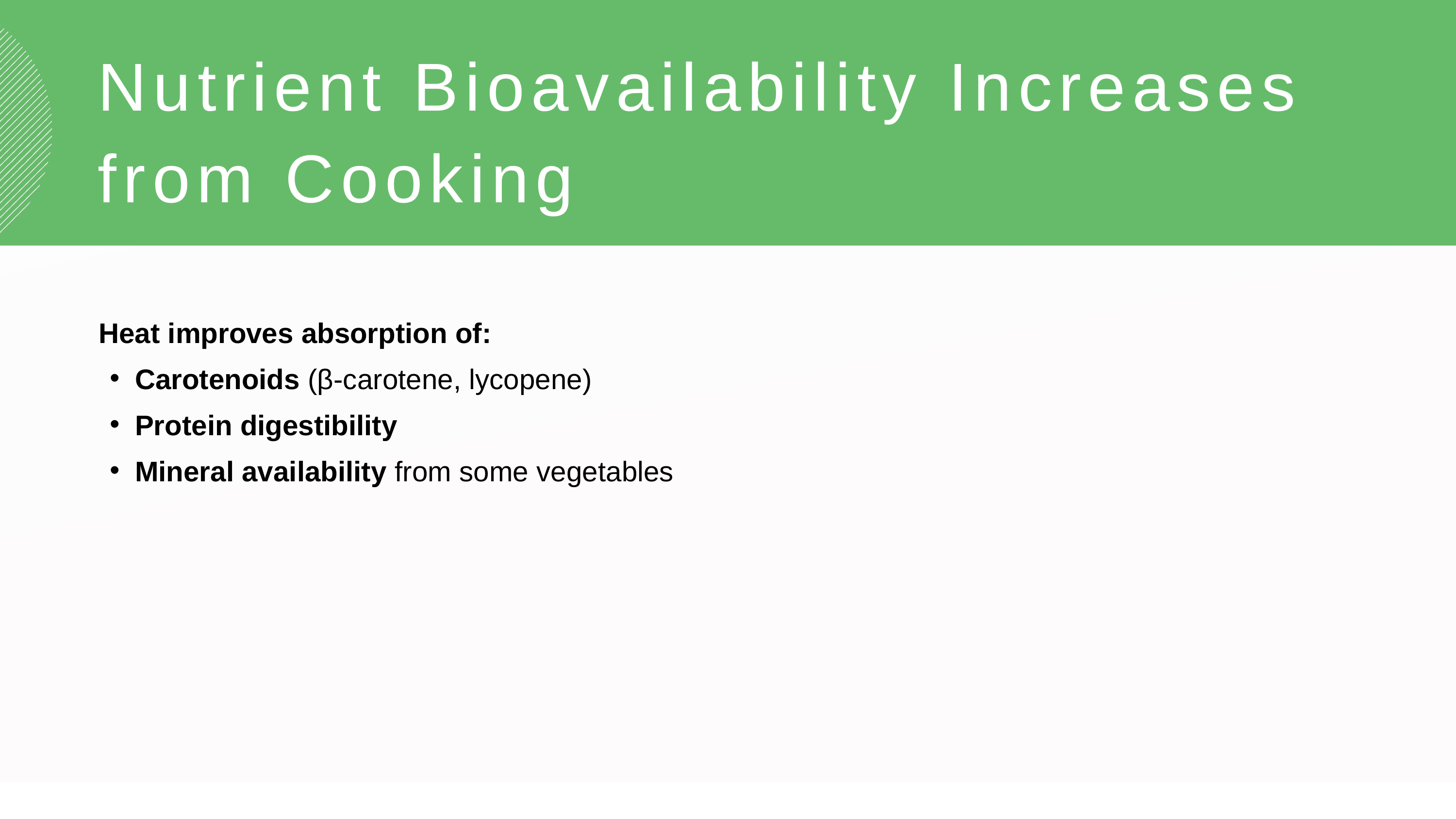

Nutrient Bioavailability Increases from Cooking
Heat improves absorption of:
Carotenoids (β-carotene, lycopene)
Protein digestibility
Mineral availability from some vegetables